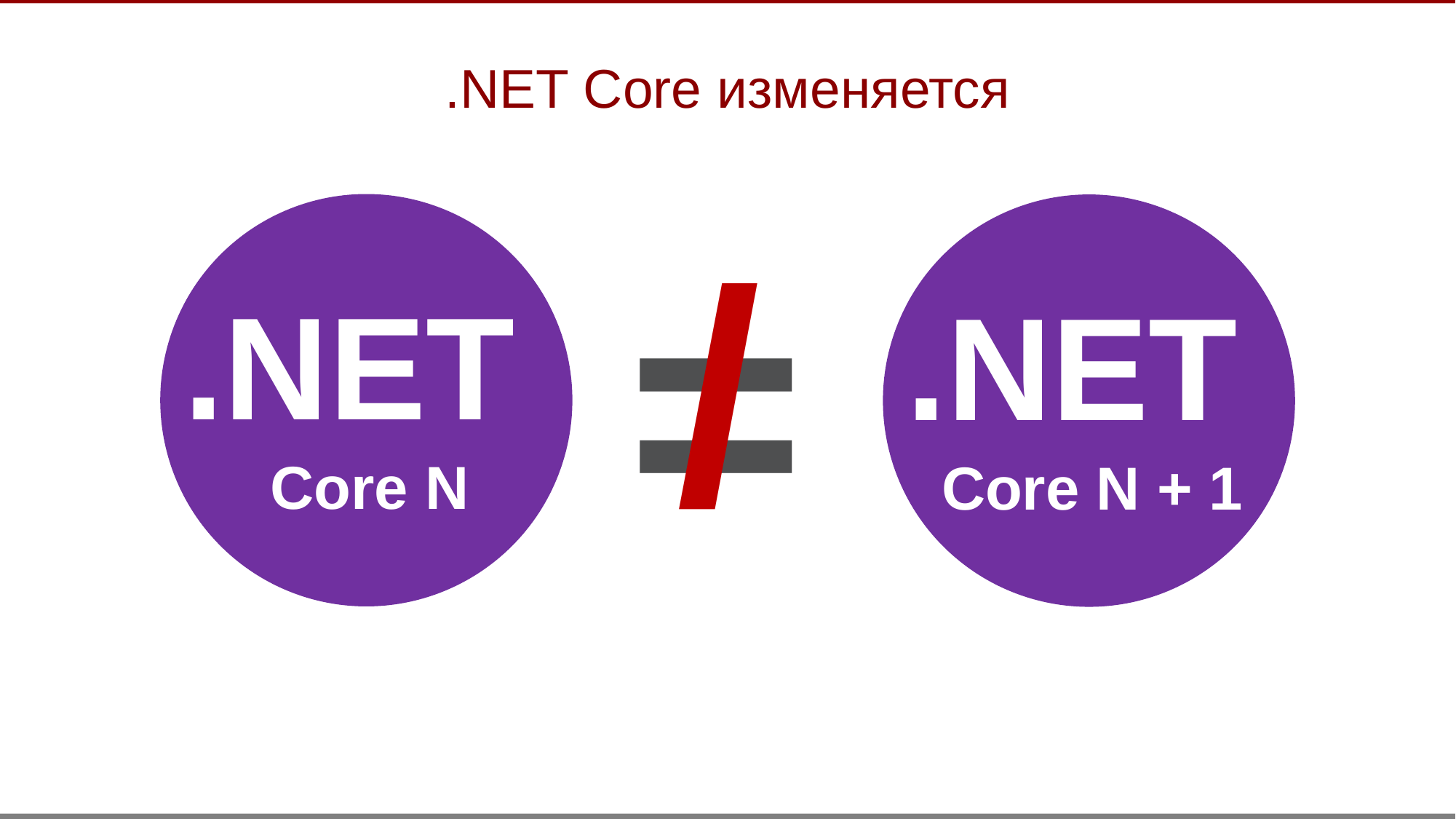

.NET Core изменяется

/

=
.NET
Core N
.NET
Core N + 1